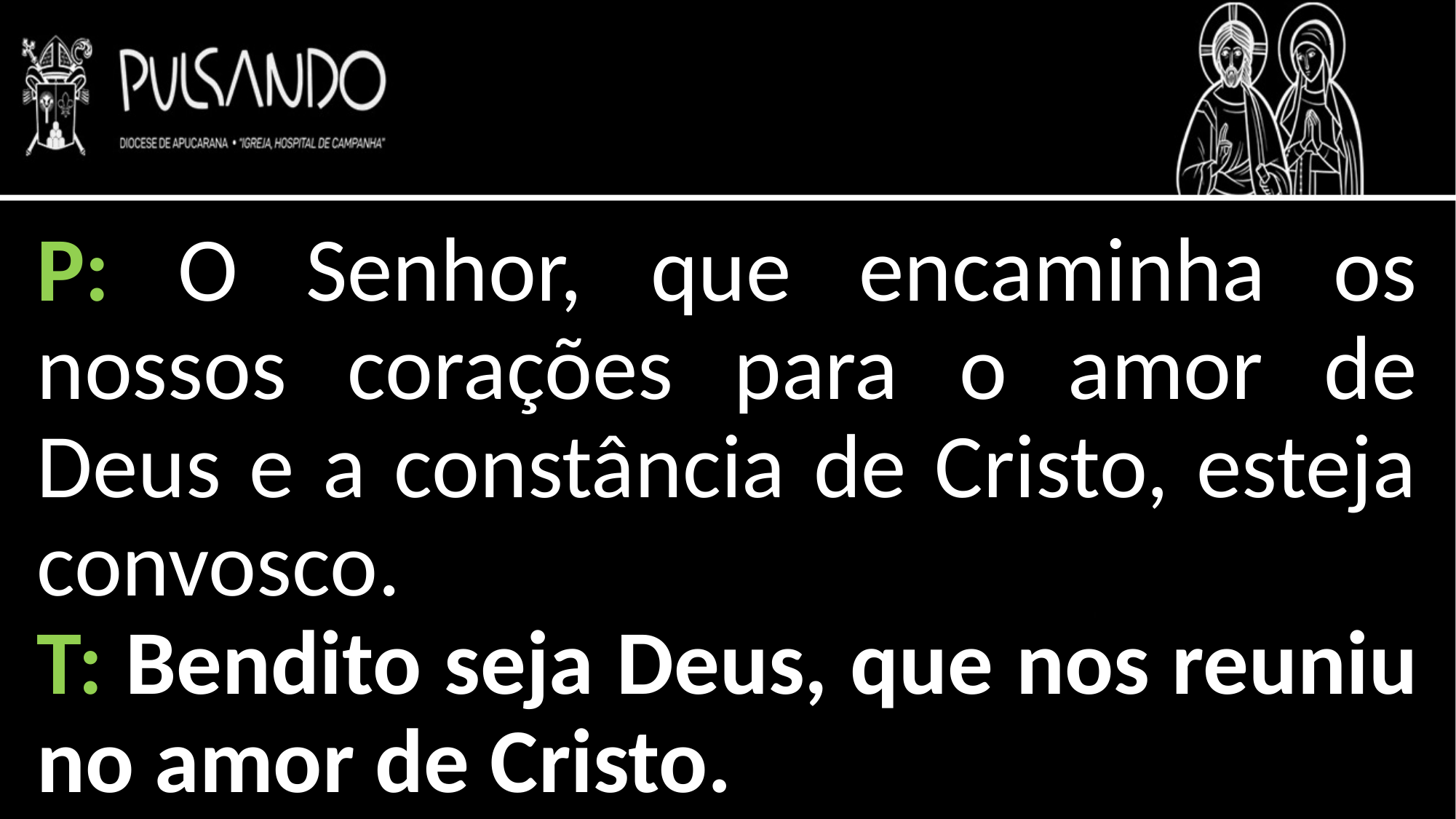

P: O Senhor, que encaminha os nossos corações para o amor de Deus e a constância de Cristo, esteja convosco.
T: Bendito seja Deus, que nos reuniu no amor de Cristo.